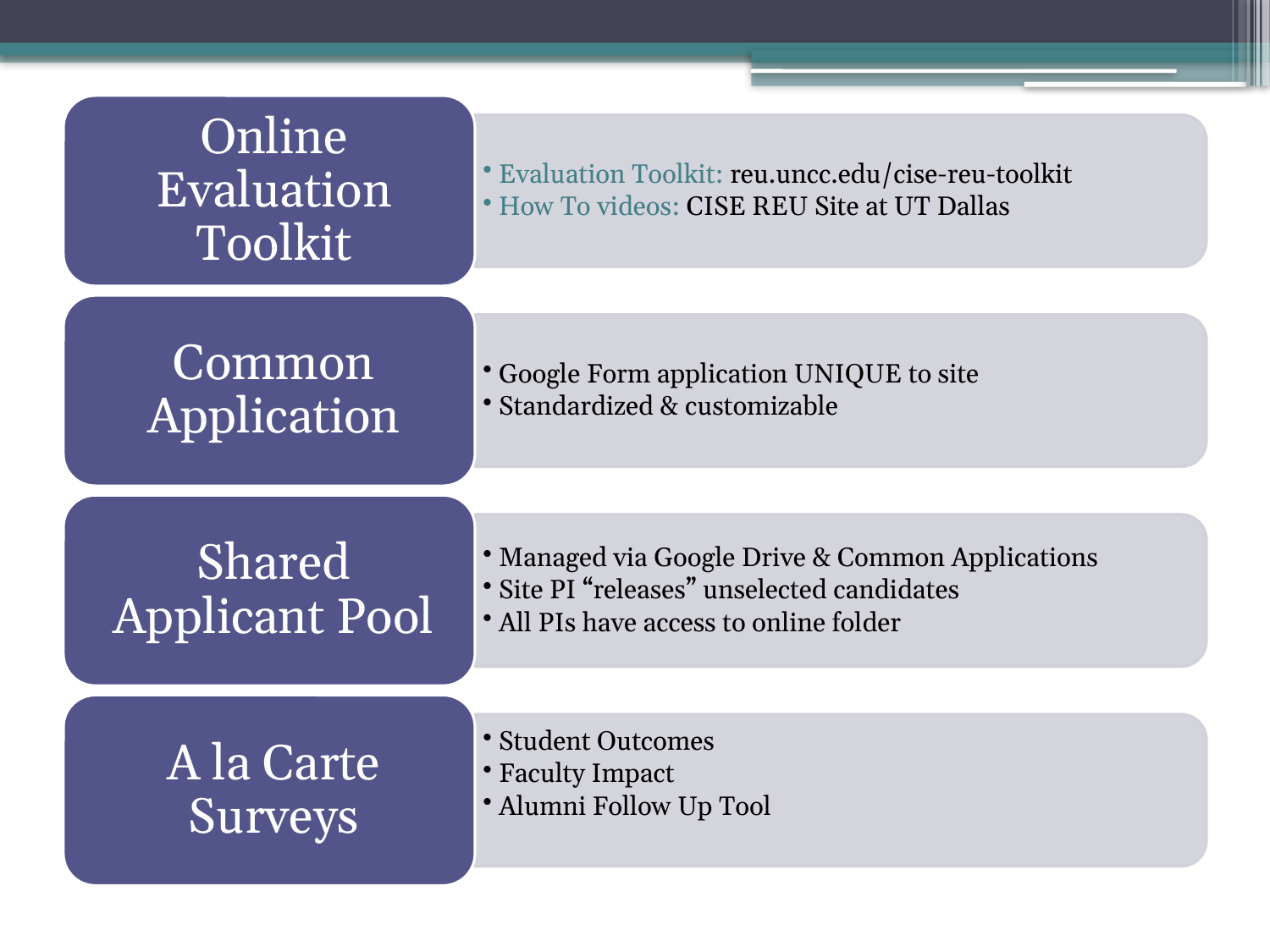

Evaluation Toolkit: reu.uncc.edu/cise-reu-toolkit
How To videos: CISE REU Site at UT Dallas
Online Evaluation Toolkit
Google Form application UNIQUE to site
Standardized & customizable
Common Application
Managed via Google Drive & Common Applications
Site PI “releases” unselected candidates
All PIs have access to online folder
Shared Applicant Pool
Student Outcomes
Faculty Impact
Alumni Follow Up Tool

A la Carte Surveys